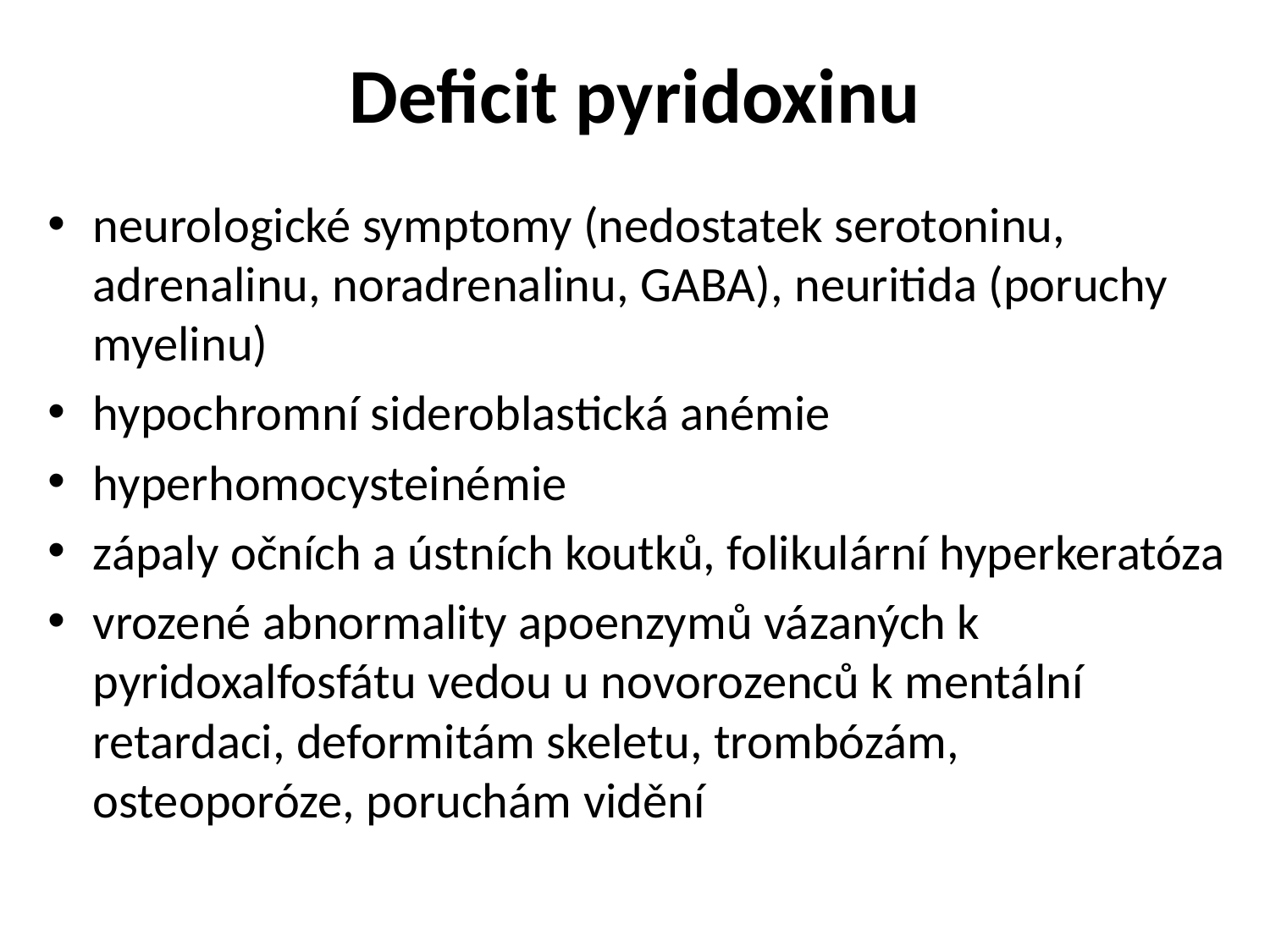

# Deficit pyridoxinu
neurologické symptomy (nedostatek serotoninu, adrenalinu, noradrenalinu, GABA), neuritida (poruchy myelinu)
hypochromní sideroblastická anémie
hyperhomocysteinémie
zápaly očních a ústních koutků, folikulární hyperkeratóza
vrozené abnormality apoenzymů vázaných k pyridoxalfosfátu vedou u novorozenců k mentální retardaci, deformitám skeletu, trombózám, osteoporóze, poruchám vidění